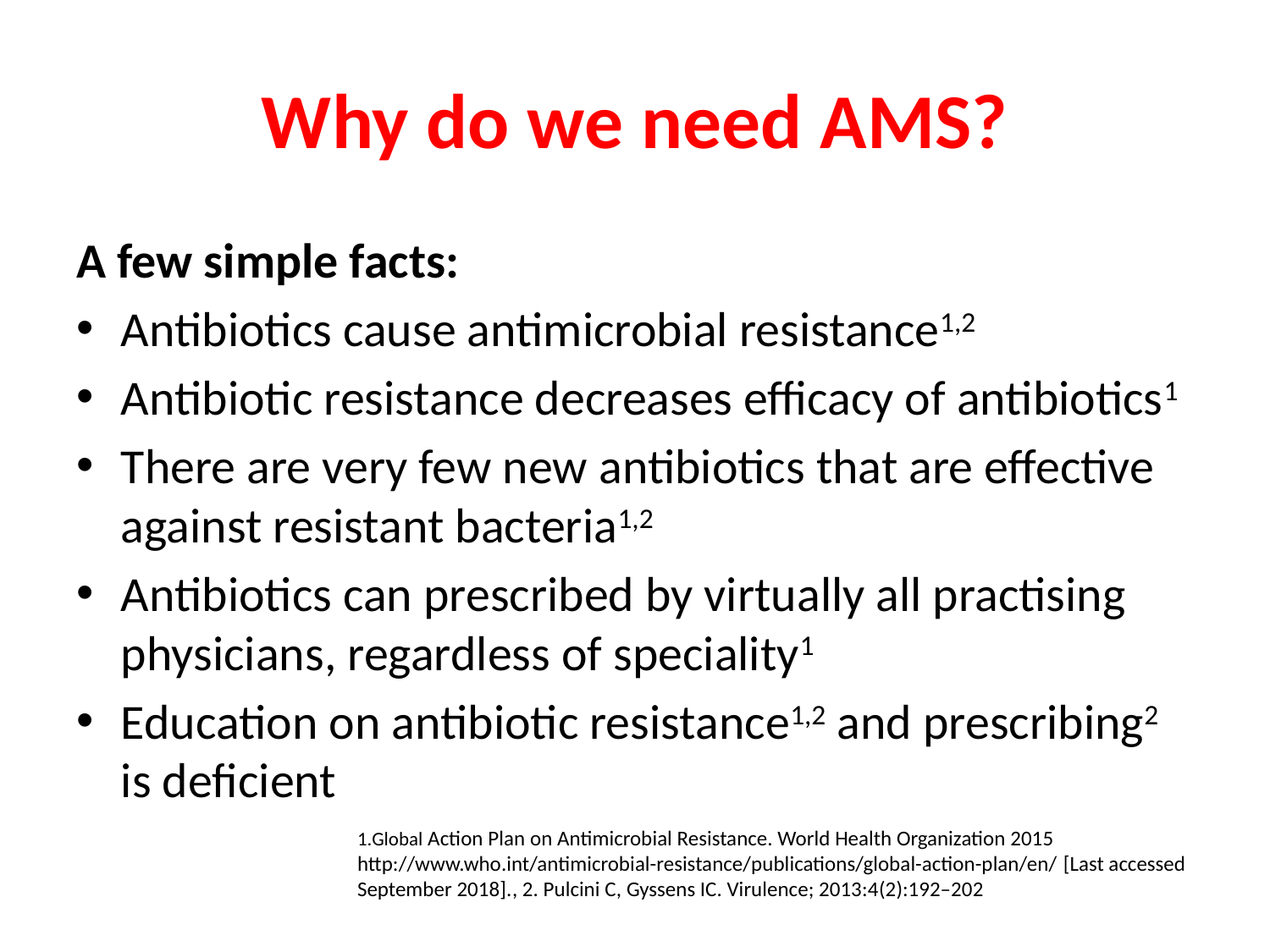

# Why do we need AMS?
A few simple facts:
Antibiotics cause antimicrobial resistance1,2
Antibiotic resistance decreases efficacy of antibiotics1
There are very few new antibiotics that are effective against resistant bacteria1,2
Antibiotics can prescribed by virtually all practising physicians, regardless of speciality1
Education on antibiotic resistance1,2 and prescribing2 is deficient

1.Global Action Plan on Antimicrobial Resistance. World Health Organization 2015 http://www.who.int/antimicrobial-resistance/publications/global-action-plan/en/ [Last accessed September 2018]., 2. Pulcini C, Gyssens IC. Virulence; 2013:4(2):192–202